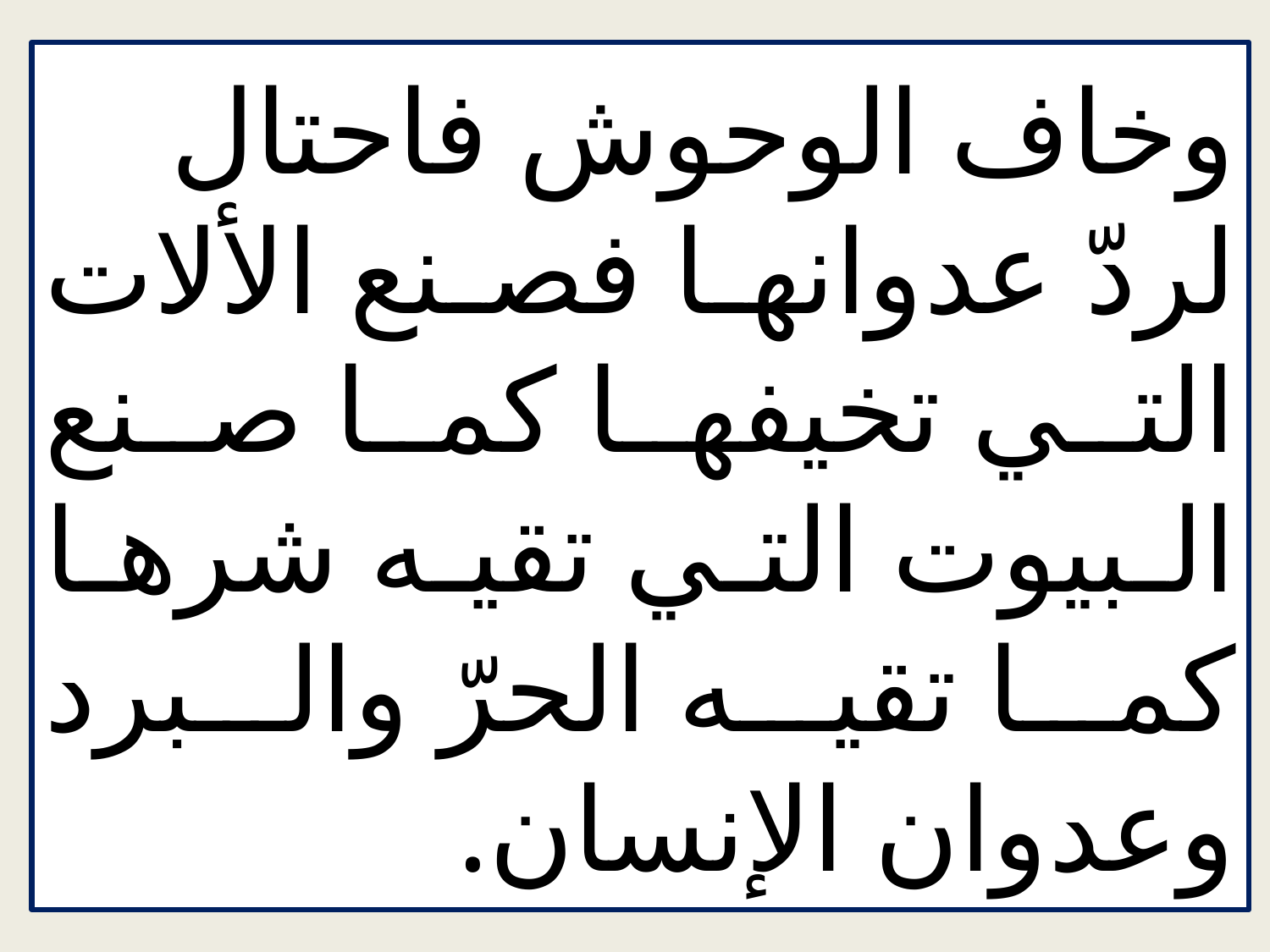

وخاف الوحوش فاحتال لردّ عدوانها فصنع الألات التي تخيفها كما صنع البيوت التي تقيه شرها كما تقيه الحرّ والبرد وعدوان الإنسان.